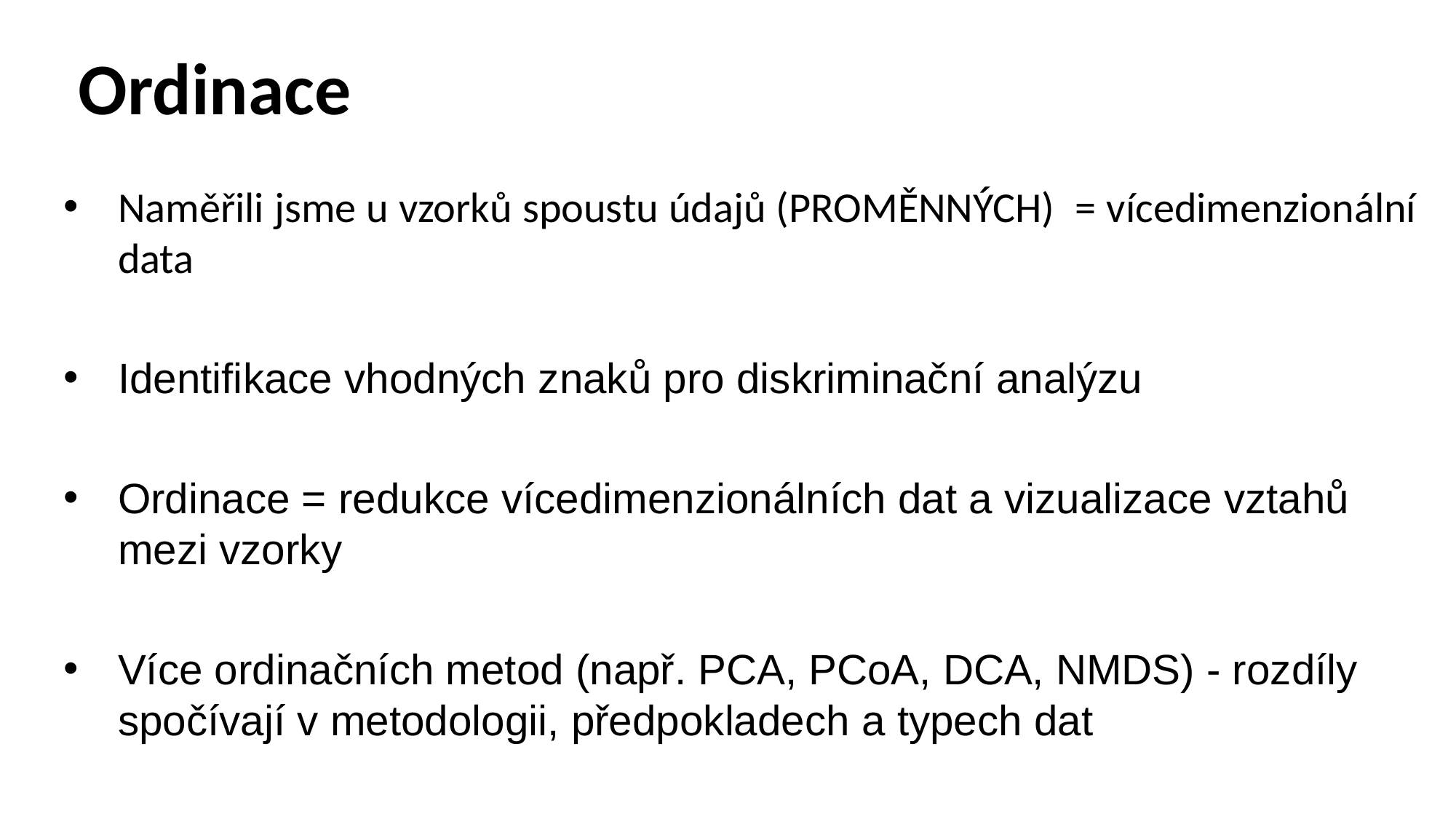

Ordinace
Naměřili jsme u vzorků spoustu údajů (PROMĚNNÝCH)  = vícedimenzionální data

Identifikace vhodných znaků pro diskriminační analýzu

Ordinace = redukce vícedimenzionálních dat a vizualizace vztahů mezi vzorky

Více ordinačních metod (např. PCA, PCoA, DCA, NMDS) - rozdíly spočívají v metodologii, předpokladech a typech dat